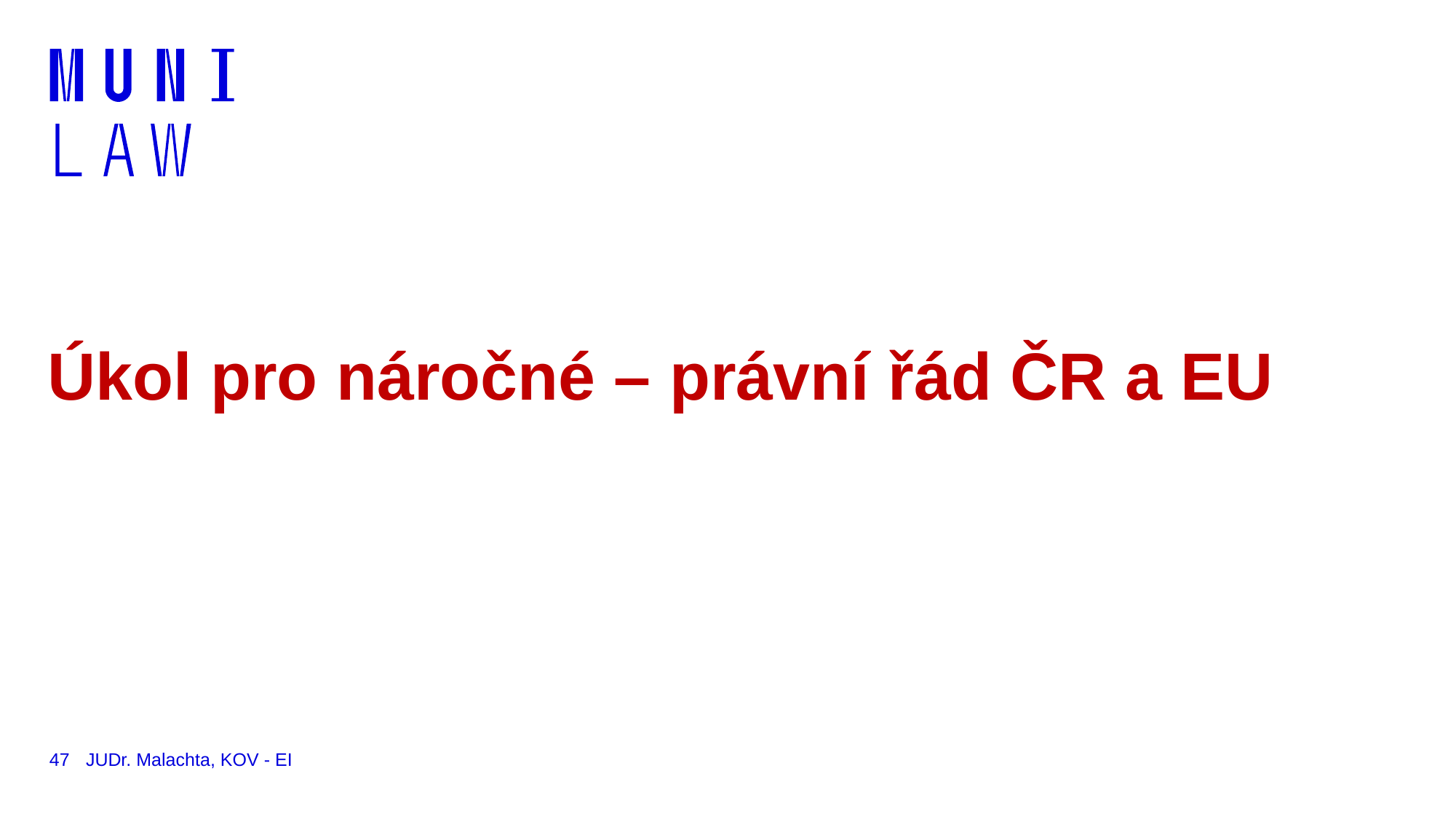

# Úkol pro náročné – právní řád ČR a EU
47
JUDr. Malachta, KOV - EI